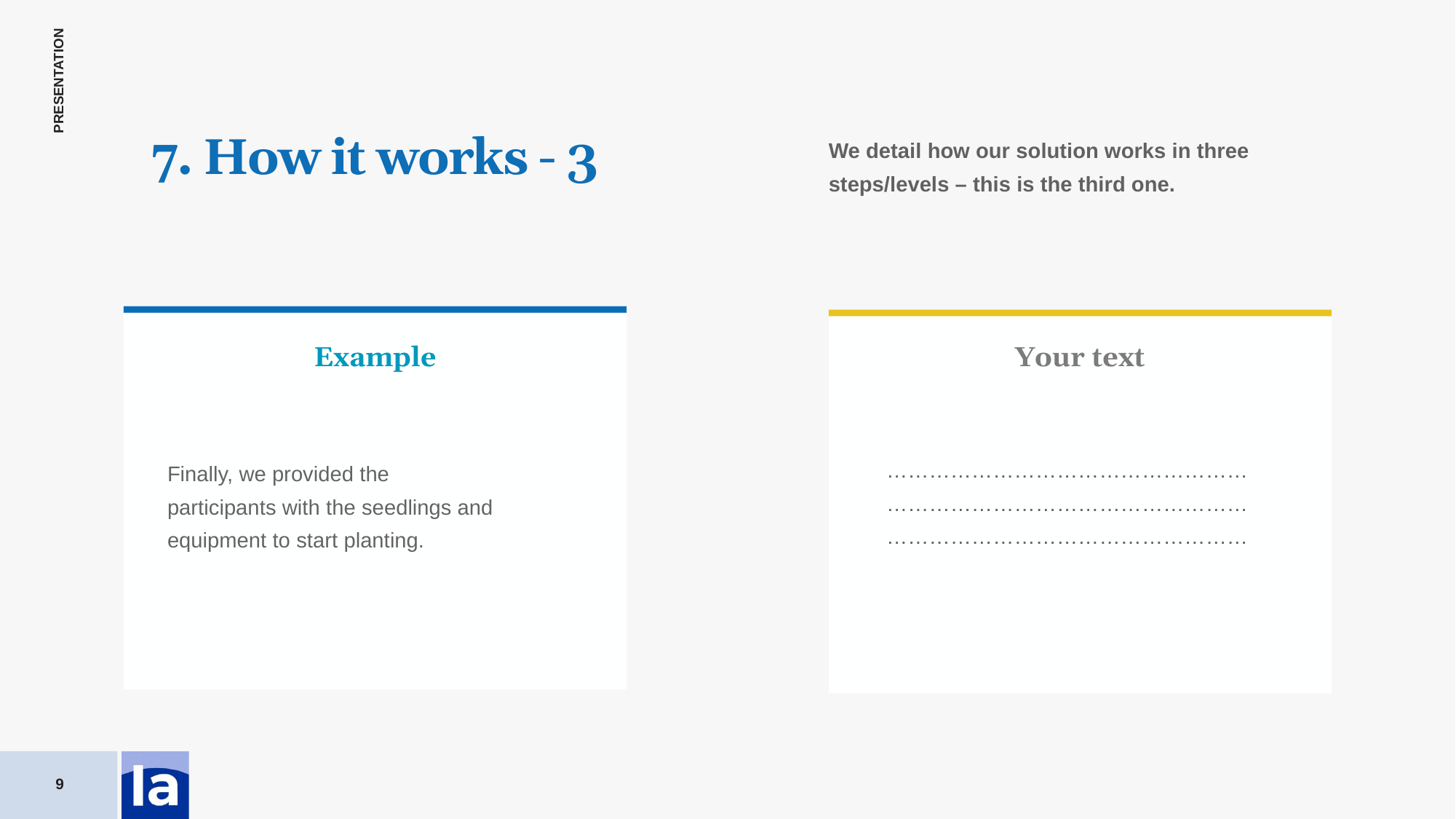

7. How it works - 3
We detail how our solution works in three steps/levels – this is the third one.

Example
Your text
………………………………………………………………………………………………………………………………………
Finally, we provided the participants with the seedlings and equipment to start planting.